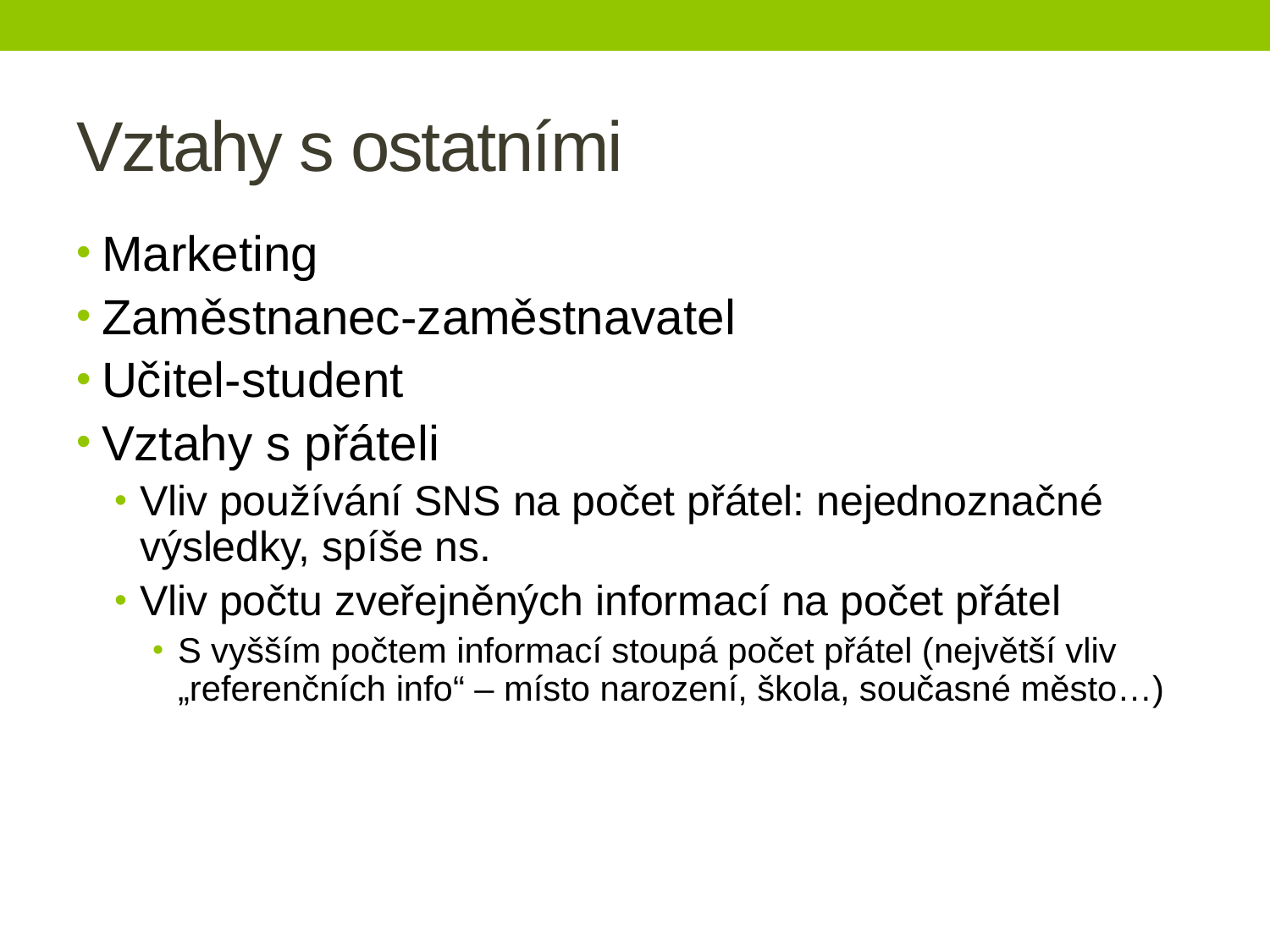

# Vztahy s ostatními
Marketing
Zaměstnanec-zaměstnavatel
Učitel-student
Vztahy s přáteli
Vliv používání SNS na počet přátel: nejednoznačné výsledky, spíše ns.
Vliv počtu zveřejněných informací na počet přátel
S vyšším počtem informací stoupá počet přátel (největší vliv „referenčních info“ – místo narození, škola, současné město…)